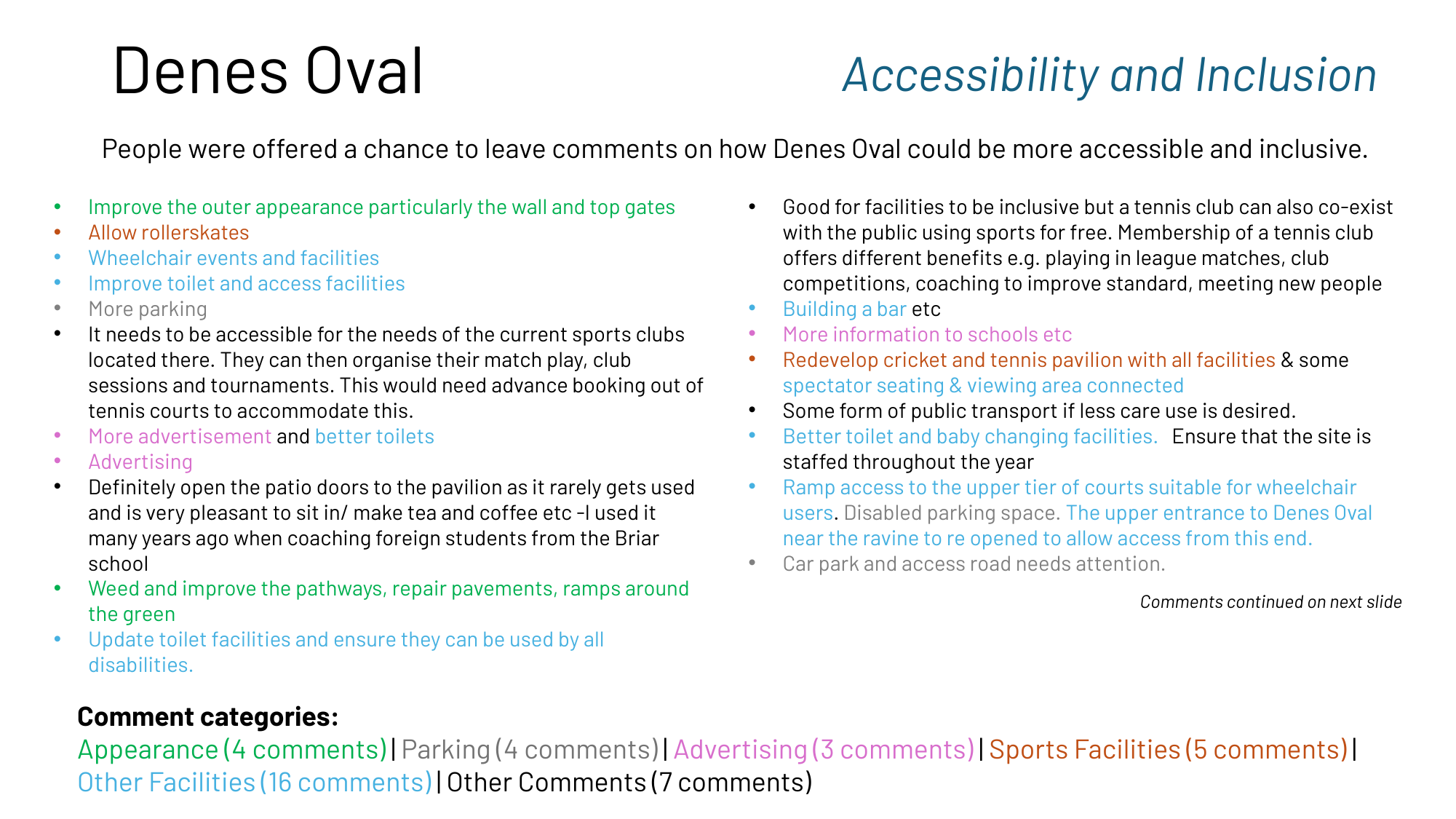

# Denes Oval
Accessibility and Inclusion
People were offered a chance to leave comments on how Denes Oval could be more accessible and inclusive.
Good for facilities to be inclusive but a tennis club can also co-exist with the public using sports for free. Membership of a tennis club offers different benefits e.g. playing in league matches, club competitions, coaching to improve standard, meeting new people
Building a bar etc
More information to schools etc
Redevelop cricket and tennis pavilion with all facilities & some spectator seating & viewing area connected
Some form of public transport if less care use is desired.
Better toilet and baby changing facilities.   Ensure that the site is staffed throughout the year
Ramp access to the upper tier of courts suitable for wheelchair users. Disabled parking space. The upper entrance to Denes Oval near the ravine to re opened to allow access from this end.
Car park and access road needs attention.
Improve the outer appearance particularly the wall and top gates
Allow rollerskates
Wheelchair events and facilities
Improve toilet and access facilities
More parking
It needs to be accessible for the needs of the current sports clubs located there. They can then organise their match play, club sessions and tournaments. This would need advance booking out of tennis courts to accommodate this.
More advertisement and better toilets
Advertising
Definitely open the patio doors to the pavilion as it rarely gets used and is very pleasant to sit in/ make tea and coffee etc -I used it many years ago when coaching foreign students from the Briar school
Weed and improve the pathways, repair pavements, ramps around the green
Update toilet facilities and ensure they can be used by all disabilities.

Comments continued on next slide
Comment categories:
Appearance (4 comments) | Parking (4 comments) | Advertising (3 comments) | Sports Facilities (5 comments) | Other Facilities (16 comments) | Other Comments (7 comments)